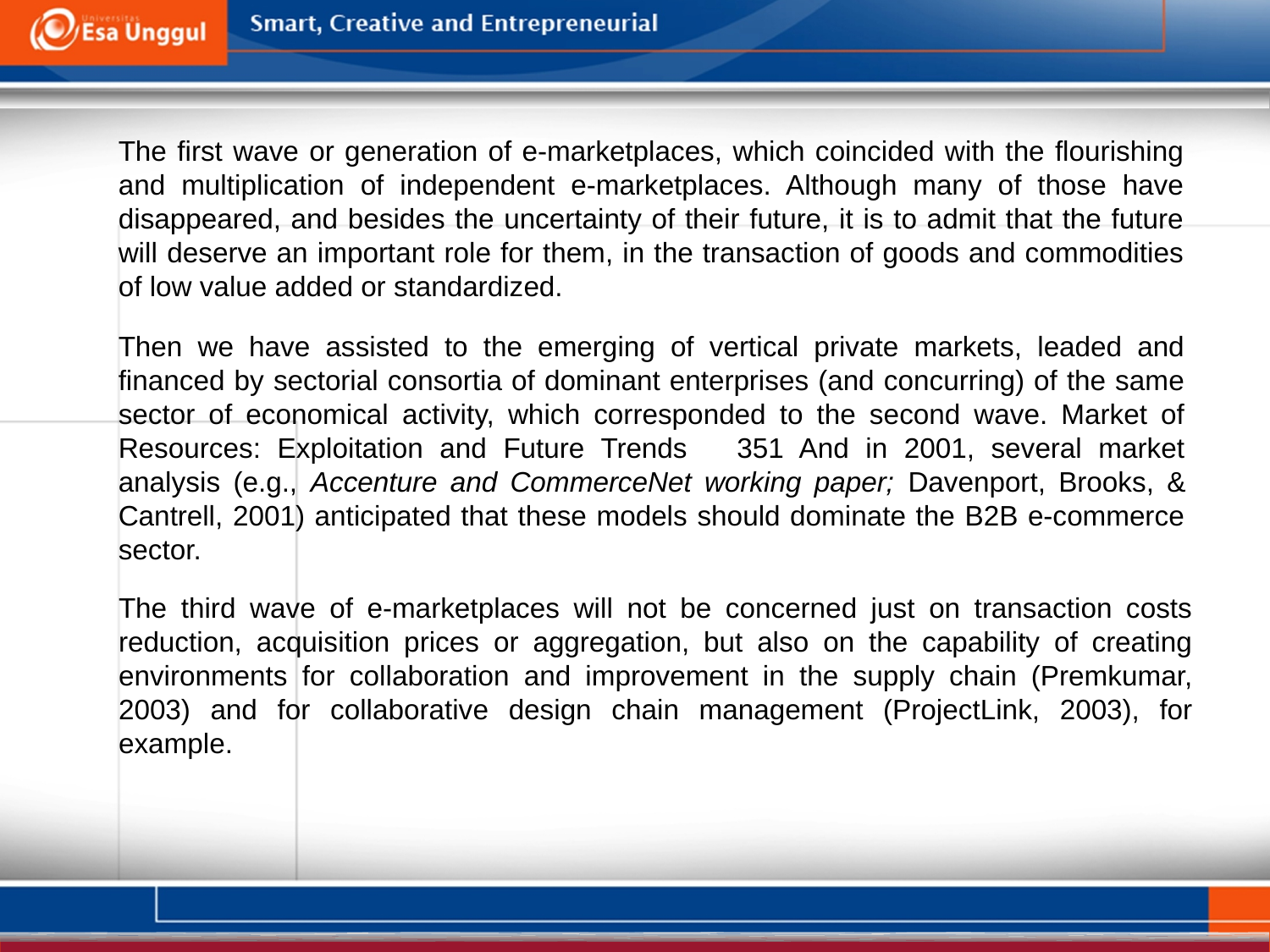

The first wave or generation of e-marketplaces, which coincided with the flourishing and multiplication of independent e-marketplaces. Although many of those have disappeared, and besides the uncertainty of their future, it is to admit that the future will deserve an important role for them, in the transaction of goods and commodities of low value added or standardized.
Then we have assisted to the emerging of vertical private markets, leaded and financed by sectorial consortia of dominant enterprises (and concurring) of the same sector of economical activity, which corresponded to the second wave. Market of Resources: Exploitation and Future Trends   351 And in 2001, several market analysis (e.g., Accenture and CommerceNet working paper; Davenport, Brooks, & Cantrell, 2001) anticipated that these models should dominate the B2B e-commerce sector.
The third wave of e-marketplaces will not be concerned just on transaction costs reduction, acquisition prices or aggregation, but also on the capability of creating environments for collaboration and improvement in the supply chain (Premkumar, 2003) and for collaborative design chain management (ProjectLink, 2003), for example.